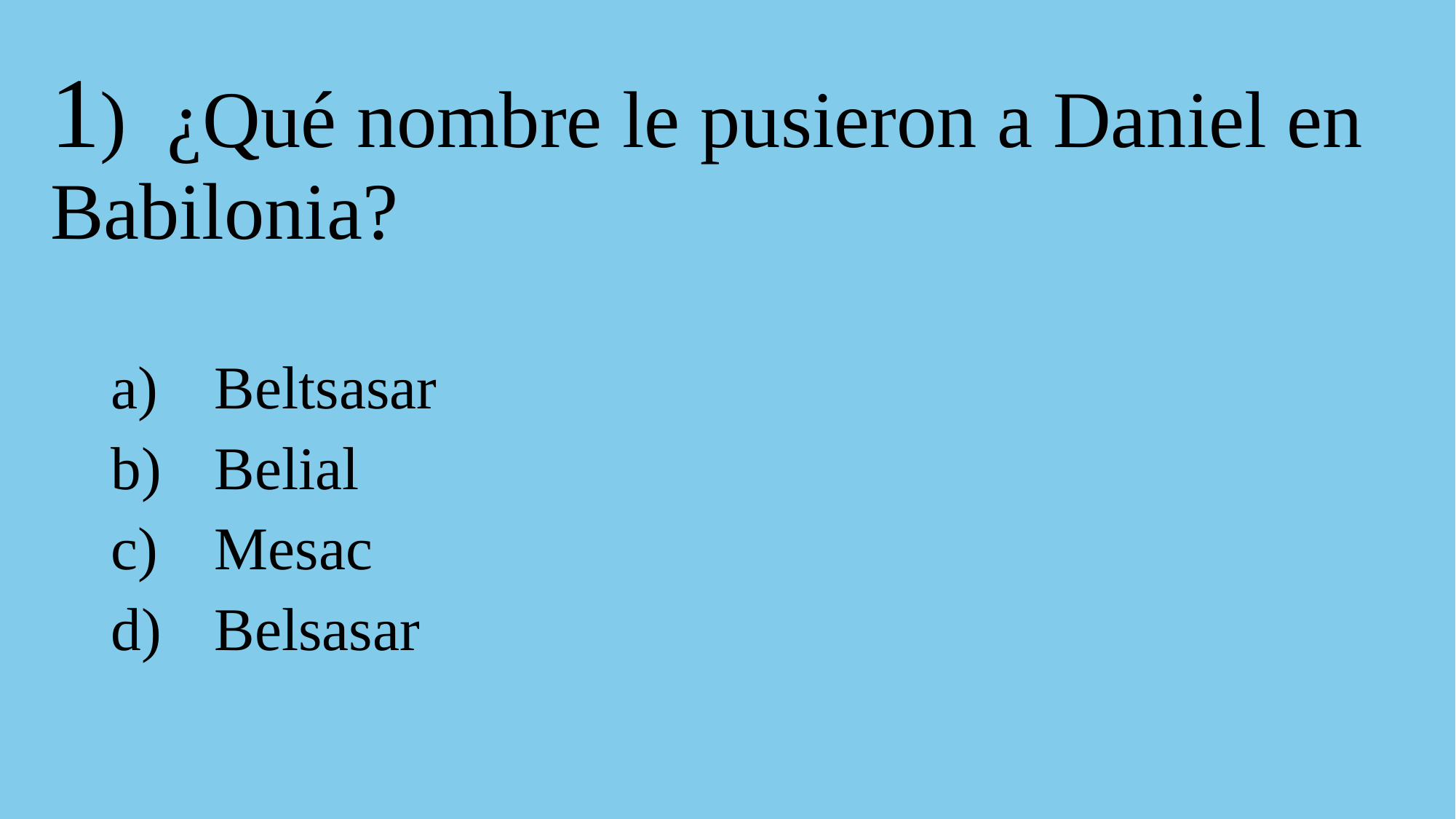

# 1)  ¿Qué nombre le pusieron a Daniel en Babilonia?
 Beltsasar
 Belial
 Mesac
 Belsasar